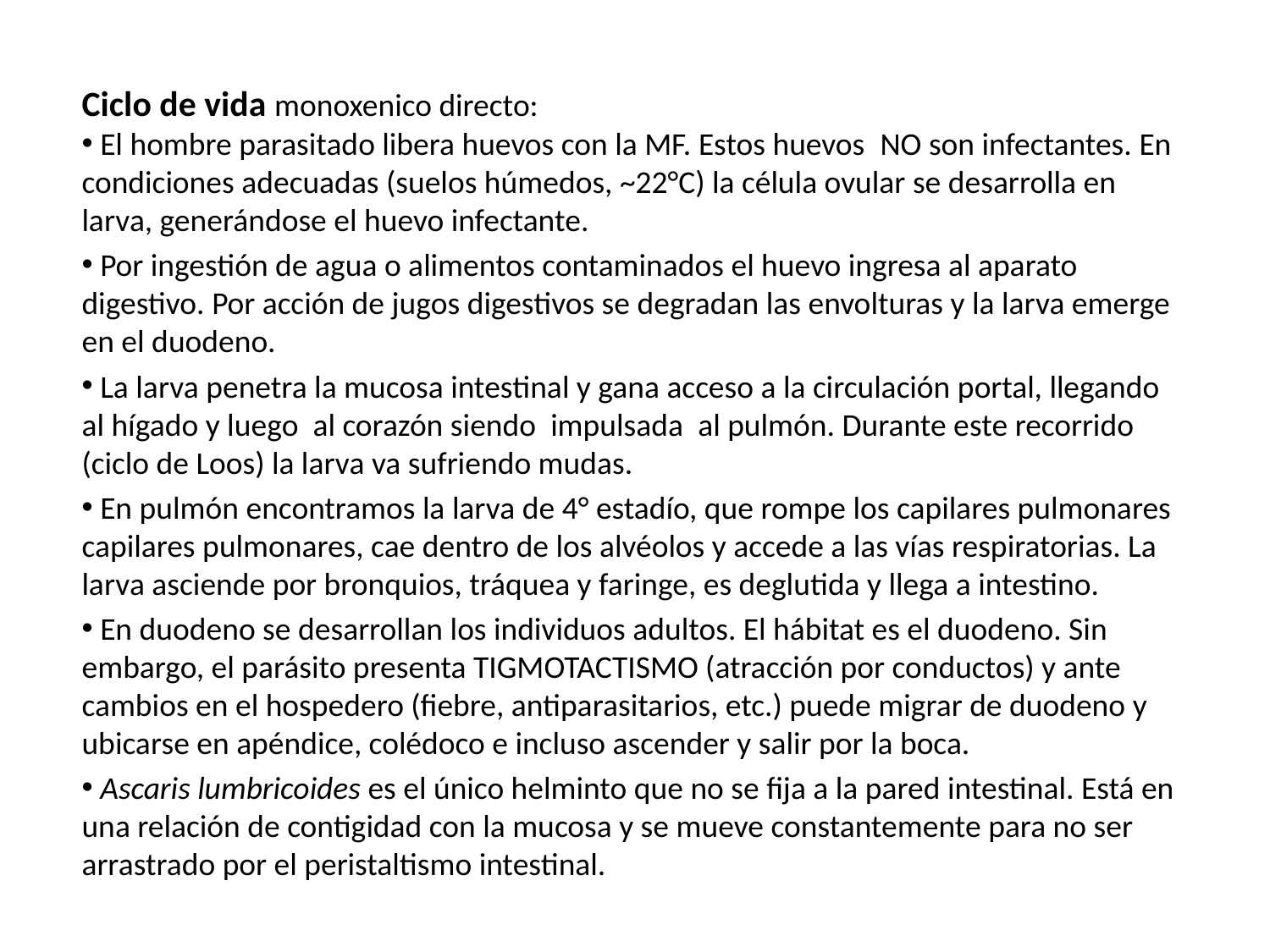

Ciclo de vida monoxenico directo:
 El hombre parasitado libera huevos con la MF. Estos huevos  NO son infectantes. En condiciones adecuadas (suelos húmedos, ~22°C) la célula ovular se desarrolla en larva, generándose el huevo infectante.
 Por ingestión de agua o alimentos contaminados el huevo ingresa al aparato digestivo. Por acción de jugos digestivos se degradan las envolturas y la larva emerge en el duodeno.
 La larva penetra la mucosa intestinal y gana acceso a la circulación portal, llegando al hígado y luego  al corazón siendo  impulsada  al pulmón. Durante este recorrido (ciclo de Loos) la larva va sufriendo mudas.
 En pulmón encontramos la larva de 4° estadío, que rompe los capilares pulmonares capilares pulmonares, cae dentro de los alvéolos y accede a las vías respiratorias. La larva asciende por bronquios, tráquea y faringe, es deglutida y llega a intestino.
 En duodeno se desarrollan los individuos adultos. El hábitat es el duodeno. Sin embargo, el parásito presenta TIGMOTACTISMO (atracción por conductos) y ante cambios en el hospedero (fiebre, antiparasitarios, etc.) puede migrar de duodeno y ubicarse en apéndice, colédoco e incluso ascender y salir por la boca.
 Ascaris lumbricoides es el único helminto que no se fija a la pared intestinal. Está en una relación de contigidad con la mucosa y se mueve constantemente para no ser arrastrado por el peristaltismo intestinal.